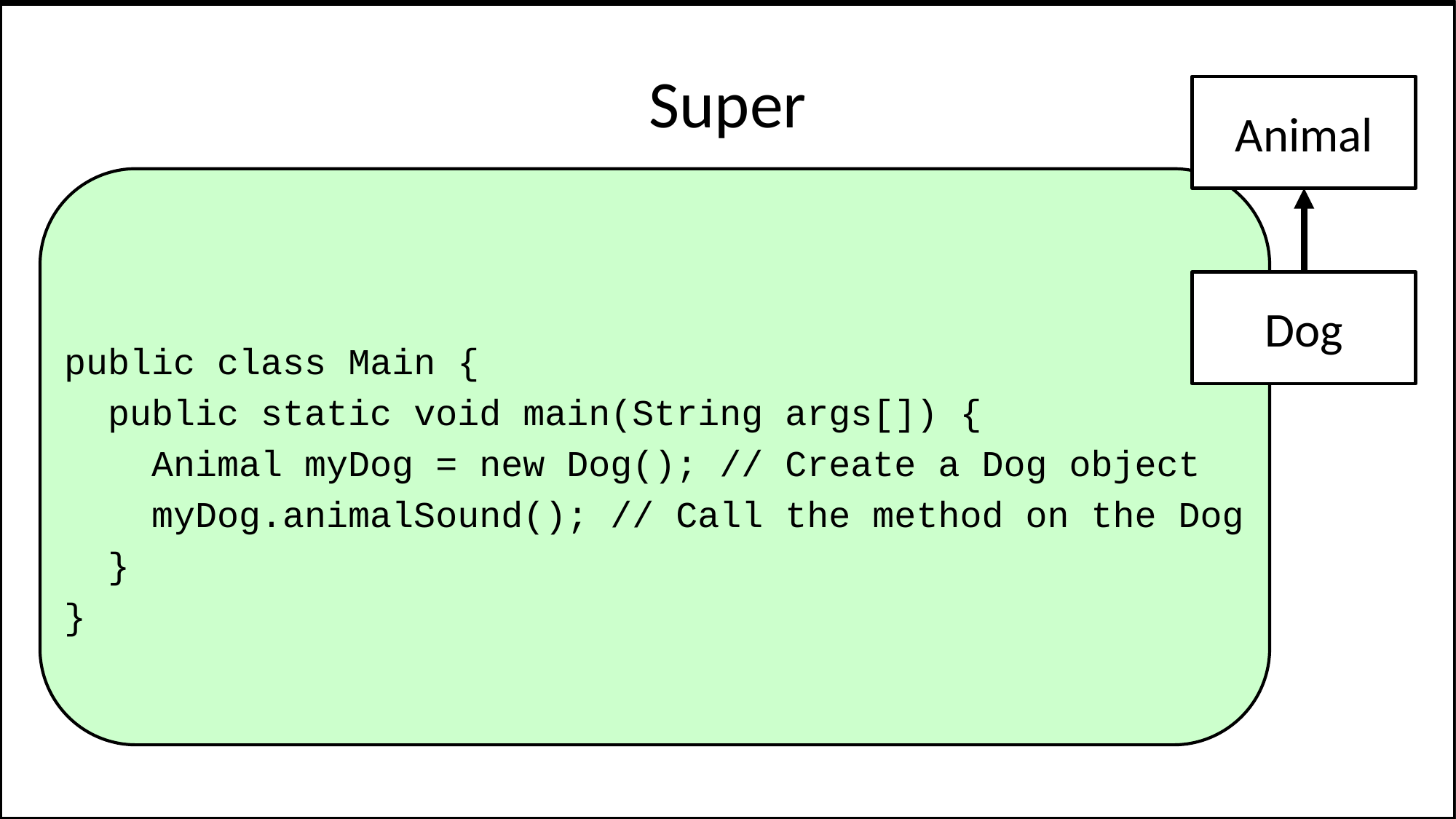

# Super
Animal

Dog
public class Main {
  public static void main(String args[]) {
    Animal myDog = new Dog(); // Create a Dog object
    myDog.animalSound(); // Call the method on the Dog
  }
}